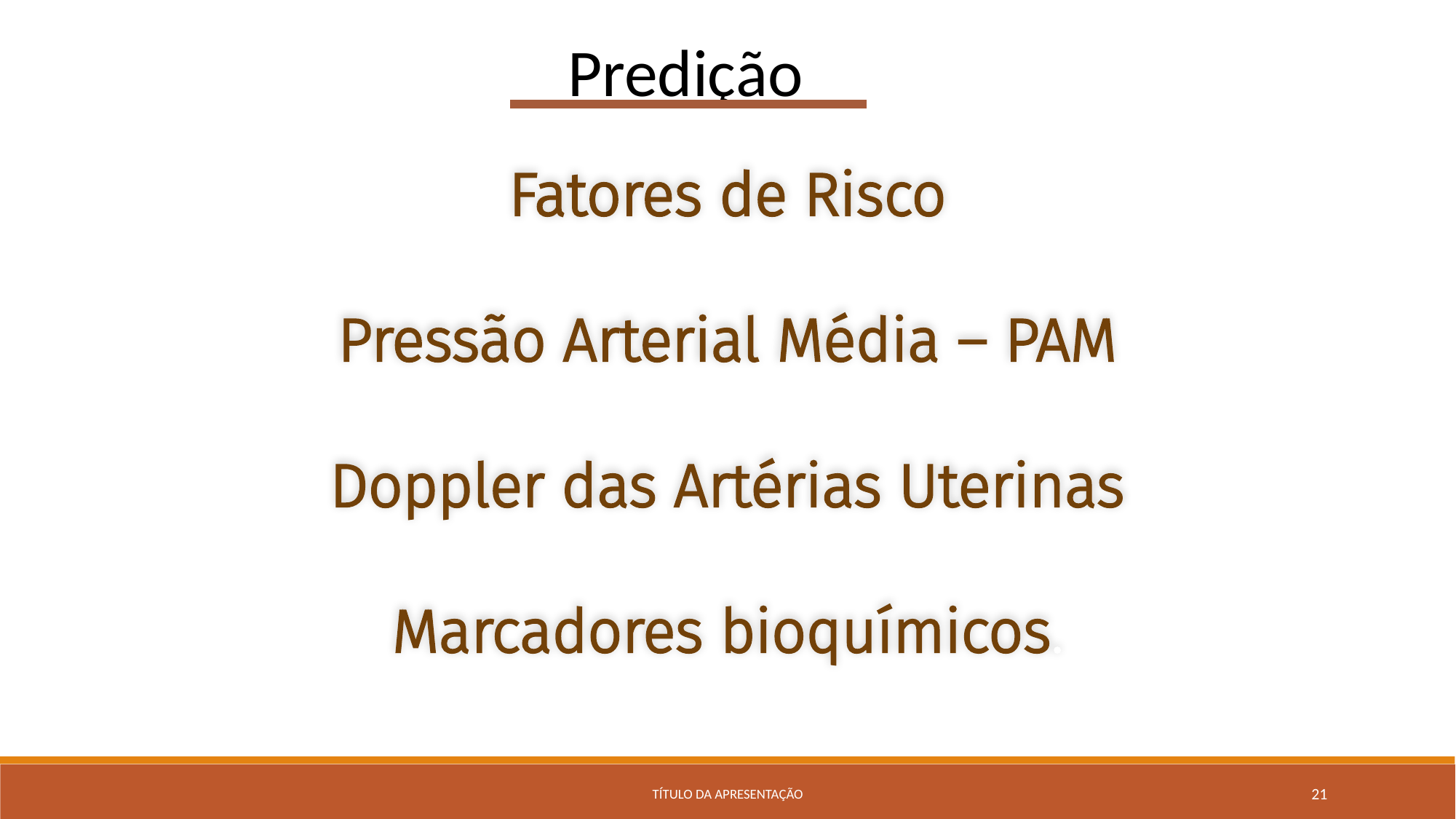

Predição
Fatores de Risco

Pressão Arterial Média – PAM

Doppler das Artérias Uterinas

Marcadores bioquímicos.
Título da apresentação
21